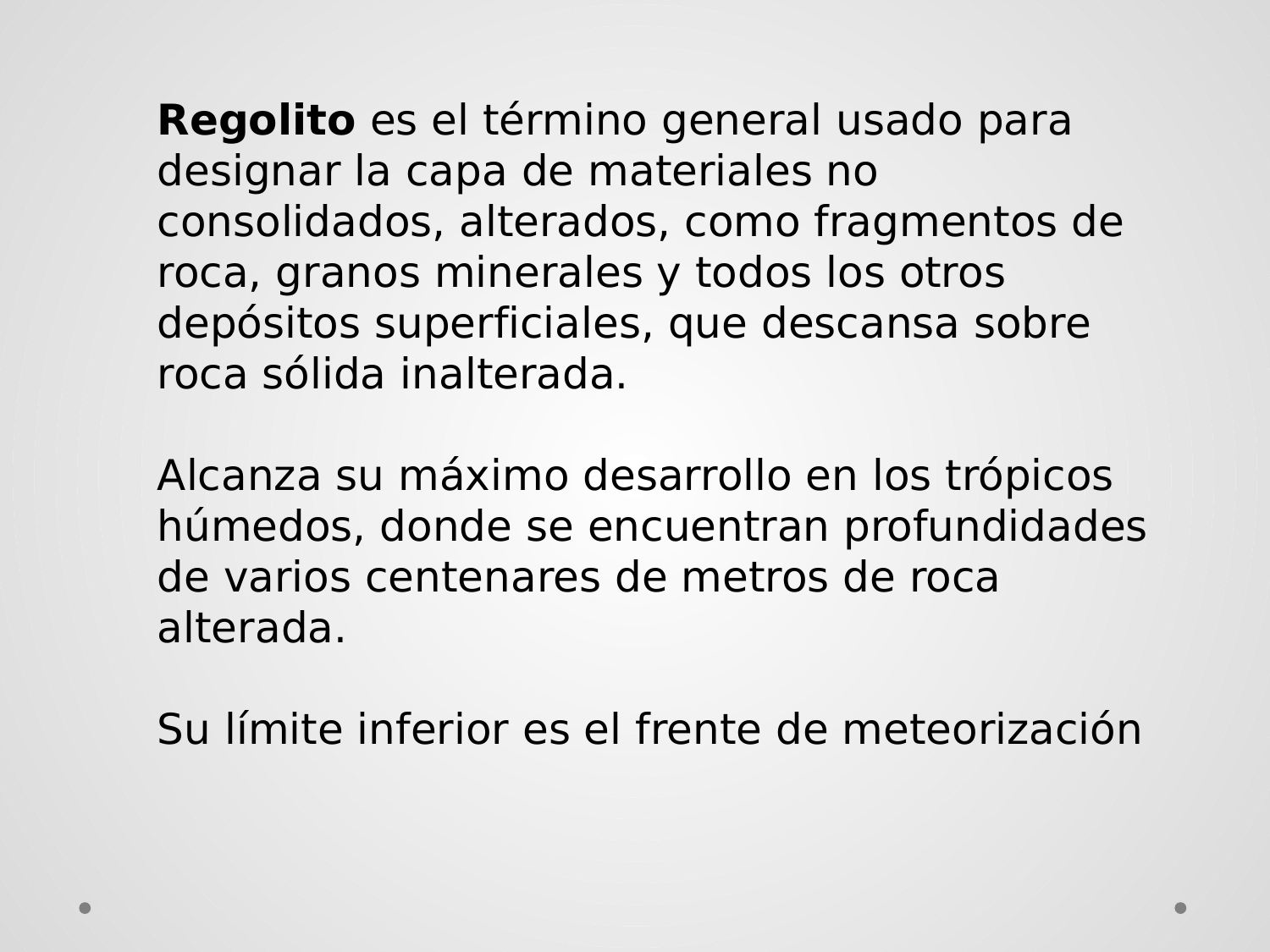

Regolito es el término general usado para designar la capa de materiales no consolidados, alterados, como fragmentos de roca, granos minerales y todos los otros depósitos superficiales, que descansa sobre roca sólida inalterada.

Alcanza su máximo desarrollo en los trópicos húmedos, donde se encuentran profundidades de varios centenares de metros de roca alterada.

Su límite inferior es el frente de meteorización